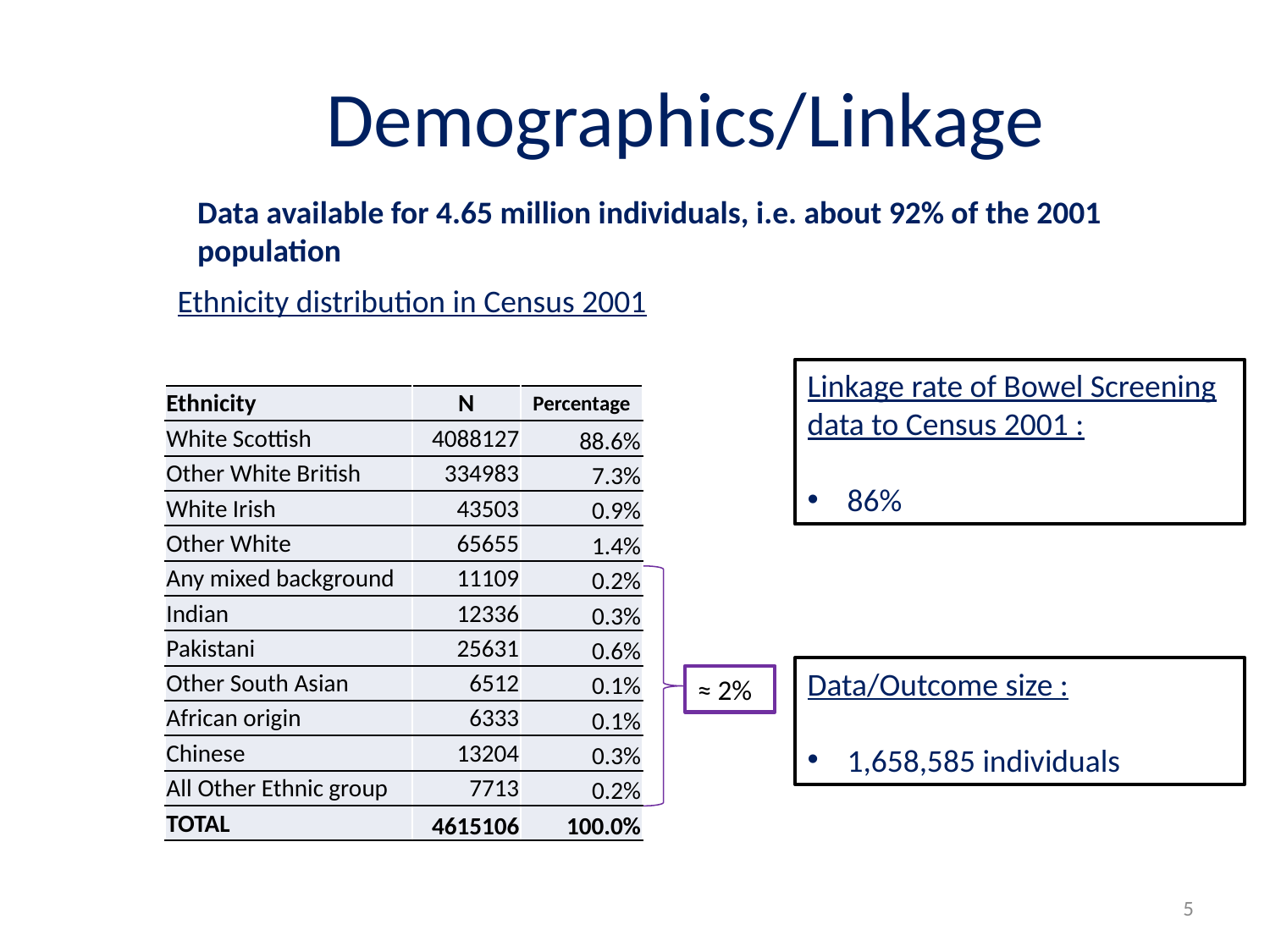

# Demographics/Linkage
Data available for 4.65 million individuals, i.e. about 92% of the 2001 population
Ethnicity distribution in Census 2001
Linkage rate of Bowel Screening data to Census 2001 :

86%
| Ethnicity | N | Percentage |
| --- | --- | --- |
| White Scottish | 4088127 | 88.6% |
| Other White British | 334983 | 7.3% |
| White Irish | 43503 | 0.9% |
| Other White | 65655 | 1.4% |
| Any mixed background | 11109 | 0.2% |
| Indian | 12336 | 0.3% |
| Pakistani | 25631 | 0.6% |
| Other South Asian | 6512 | 0.1% |
| African origin | 6333 | 0.1% |
| Chinese | 13204 | 0.3% |
| All Other Ethnic group | 7713 | 0.2% |
| TOTAL | 4615106 | 100.0% |

Data/Outcome size :

1,658,585 individuals
≈ 2%
5